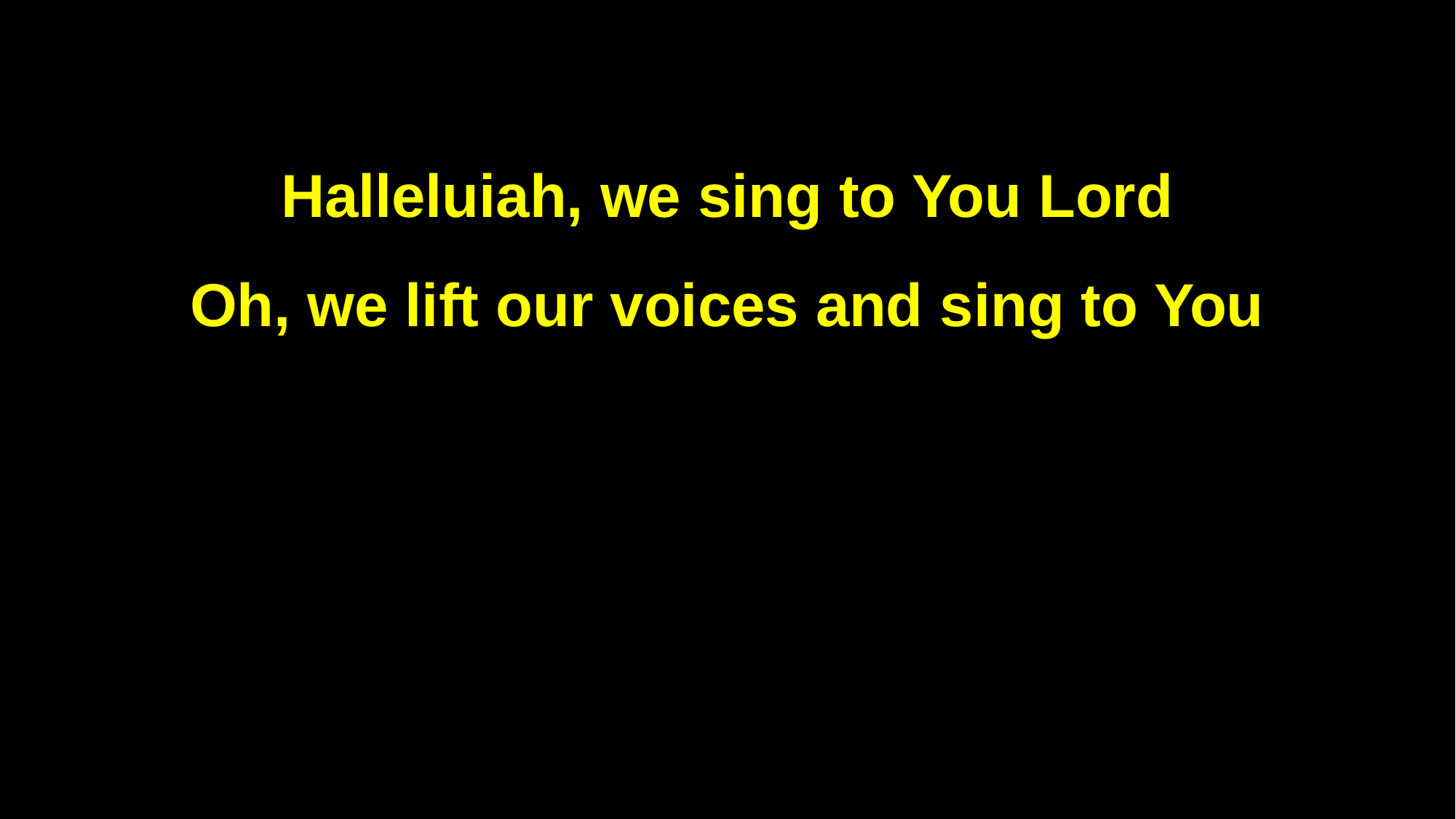

Halleluiah, we sing to You Lord
Oh, we lift our voices and sing to You